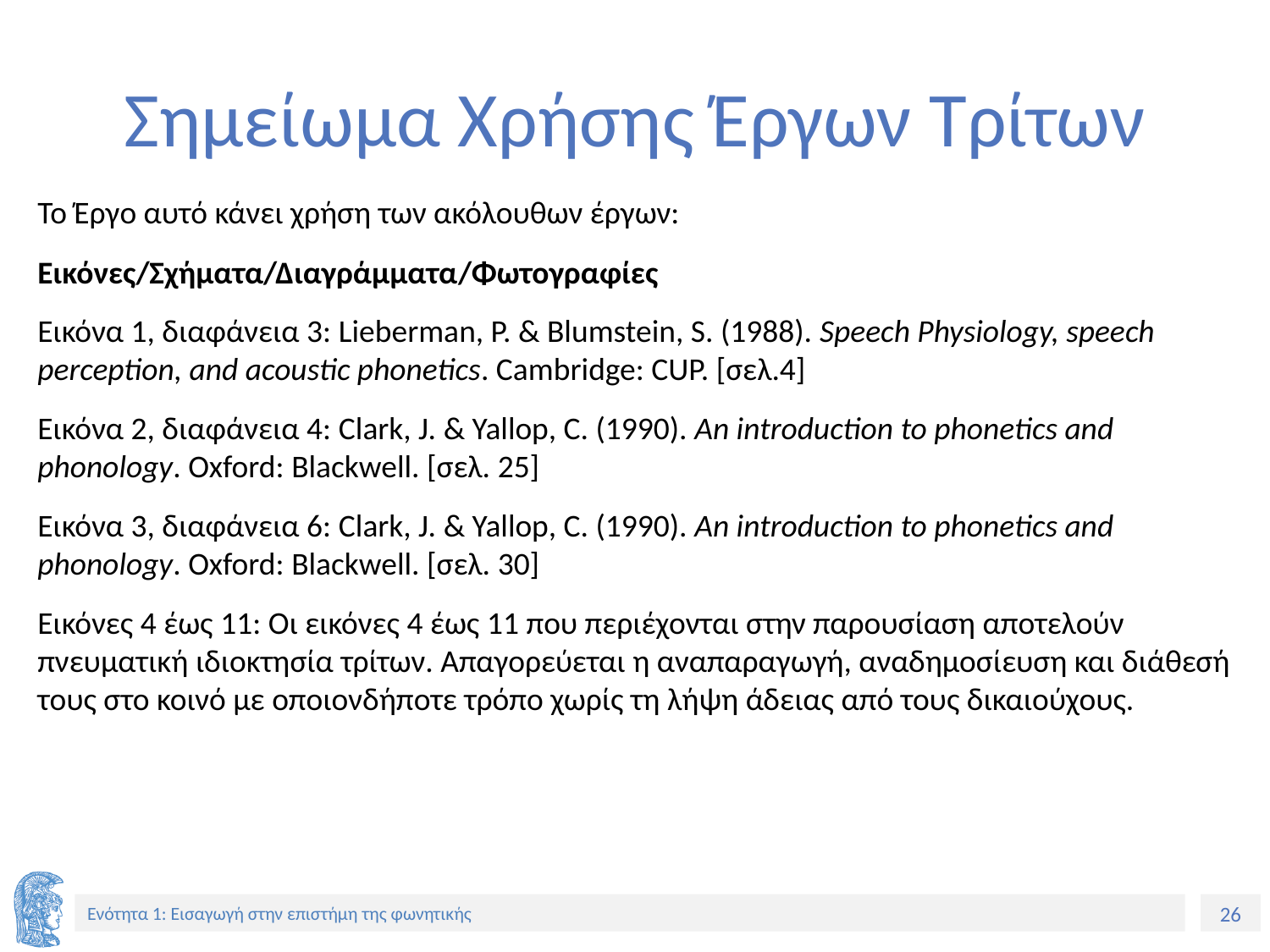

# Σημείωμα Χρήσης Έργων Τρίτων
Το Έργο αυτό κάνει χρήση των ακόλουθων έργων:
Εικόνες/Σχήματα/Διαγράμματα/Φωτογραφίες
Εικόνα 1, διαφάνεια 3: Lieberman, P. & Blumstein, S. (1988). Speech Physiology, speech perception, and acoustic phonetics. Cambridge: CUP. [σελ.4]
Εικόνα 2, διαφάνεια 4: Clark, J. & Yallop, C. (1990). An introduction to phonetics and phonology. Oxford: Blackwell. [σελ. 25]
Εικόνα 3, διαφάνεια 6: Clark, J. & Yallop, C. (1990). An introduction to phonetics and phonology. Oxford: Blackwell. [σελ. 30]
Εικόνες 4 έως 11: Οι εικόνες 4 έως 11 που περιέχονται στην παρουσίαση αποτελούν πνευματική ιδιοκτησία τρίτων. Απαγορεύεται η αναπαραγωγή, αναδημοσίευση και διάθεσή τους στο κοινό με οποιονδήποτε τρόπο χωρίς τη λήψη άδειας από τους δικαιούχους.